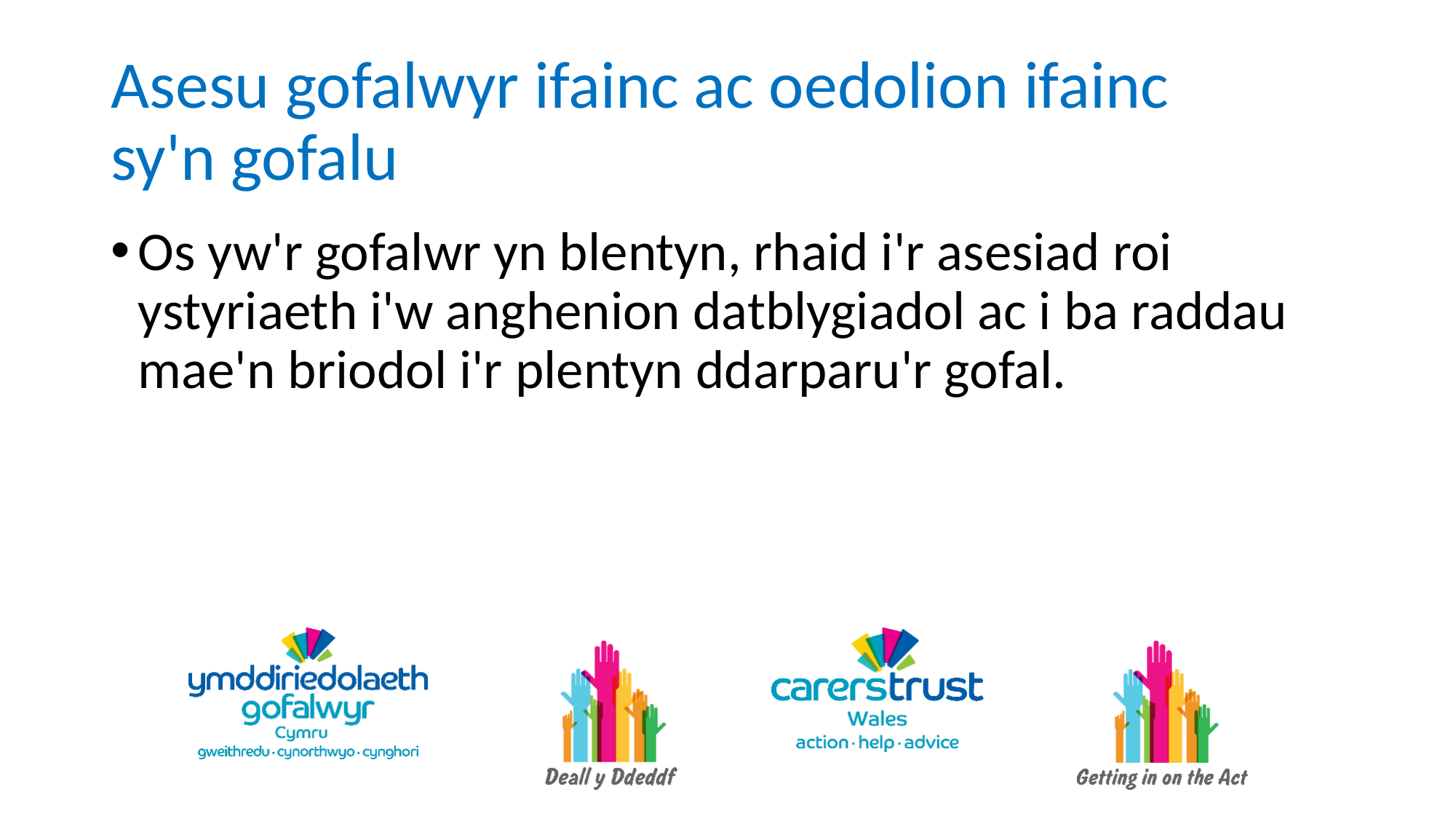

# Asesu gofalwyr ifainc ac oedolion ifainc sy'n gofalu
Os yw'r gofalwr yn blentyn, rhaid i'r asesiad roi ystyriaeth i'w anghenion datblygiadol ac i ba raddau mae'n briodol i'r plentyn ddarparu'r gofal.